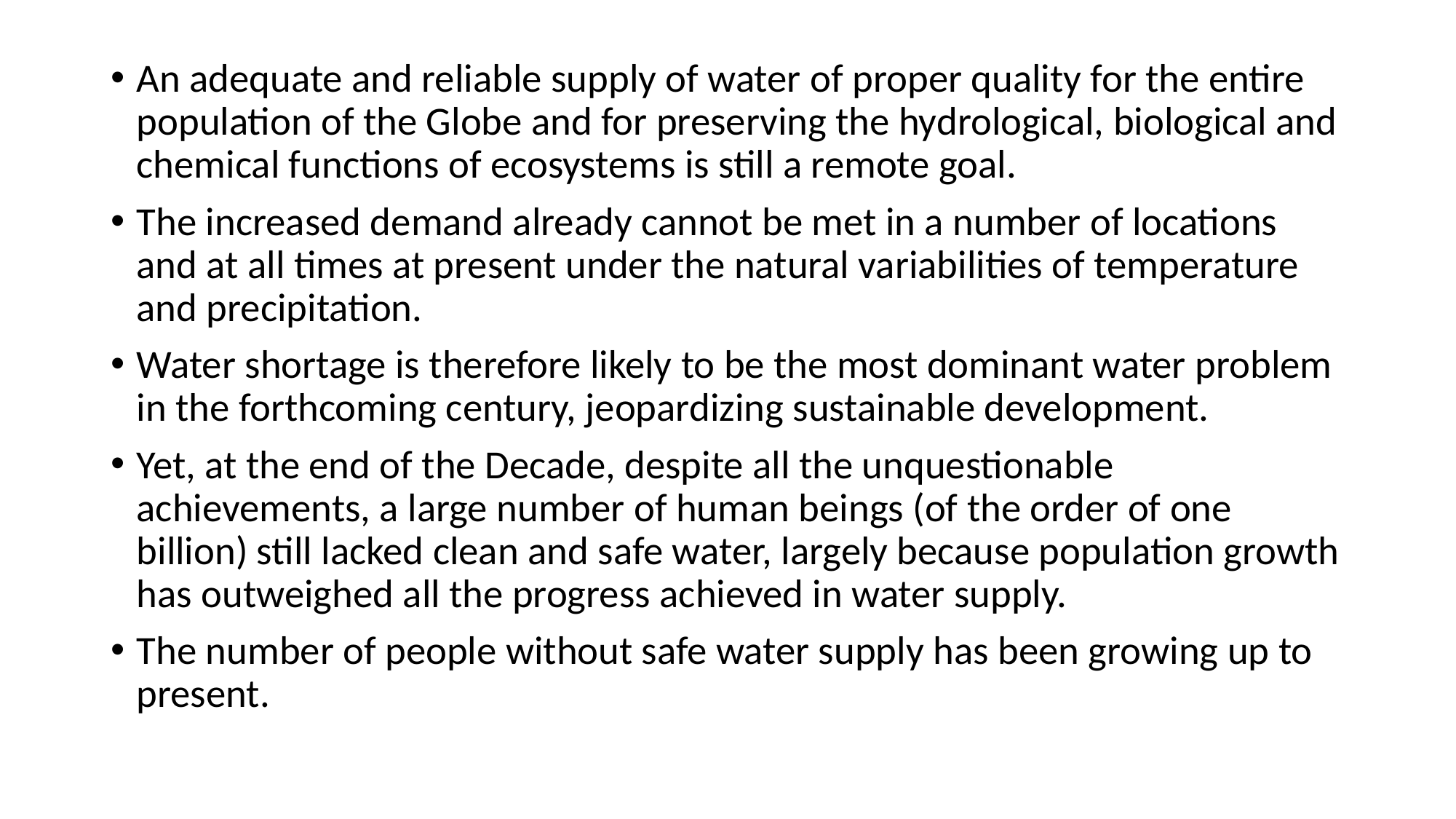

An adequate and reliable supply of water of proper quality for the entire population of the Globe and for preserving the hydrological, biological and chemical functions of ecosystems is still a remote goal.
The increased demand already cannot be met in a number of locations and at all times at present under the natural variabilities of temperature and precipitation.
Water shortage is therefore likely to be the most dominant water problem in the forthcoming century, jeopardizing sustainable development.
Yet, at the end of the Decade, despite all the unquestionable achievements, a large number of human beings (of the order of one billion) still lacked clean and safe water, largely because population growth has outweighed all the progress achieved in water supply.
The number of people without safe water supply has been growing up to present.